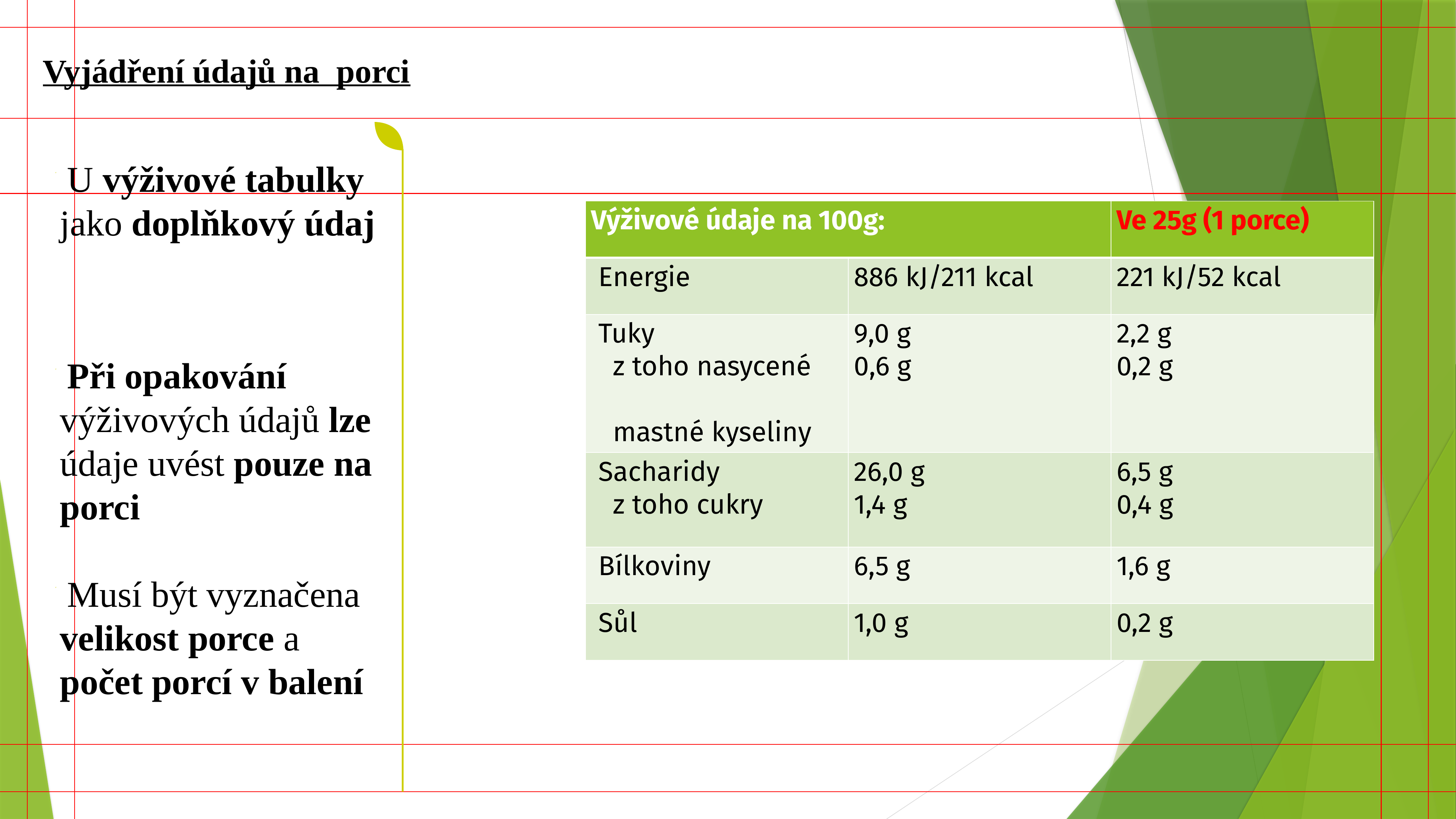

Vyjádření údajů na  porci
U výživové tabulky jako doplňkový údaj

Při opakování výživových údajů lze údaje uvést pouze na porci

Musí být vyznačena velikost porce a počet porcí v balení

| Výživové údaje na 100g: |  | Ve 25g (1 porce) |
| --- | --- | --- |
| Energie | 886 kJ/211 kcal | 221 kJ/52 kcal |
| Tuky z toho nasycené mastné kyseliny | 9,0 g 0,6 g | 2,2 g 0,2 g |
| Sacharidy z toho cukry | 26,0 g 1,4 g | 6,5 g 0,4 g |
| Bílkoviny | 6,5 g | 1,6 g |
| Sůl | 1,0 g | 0,2 g |